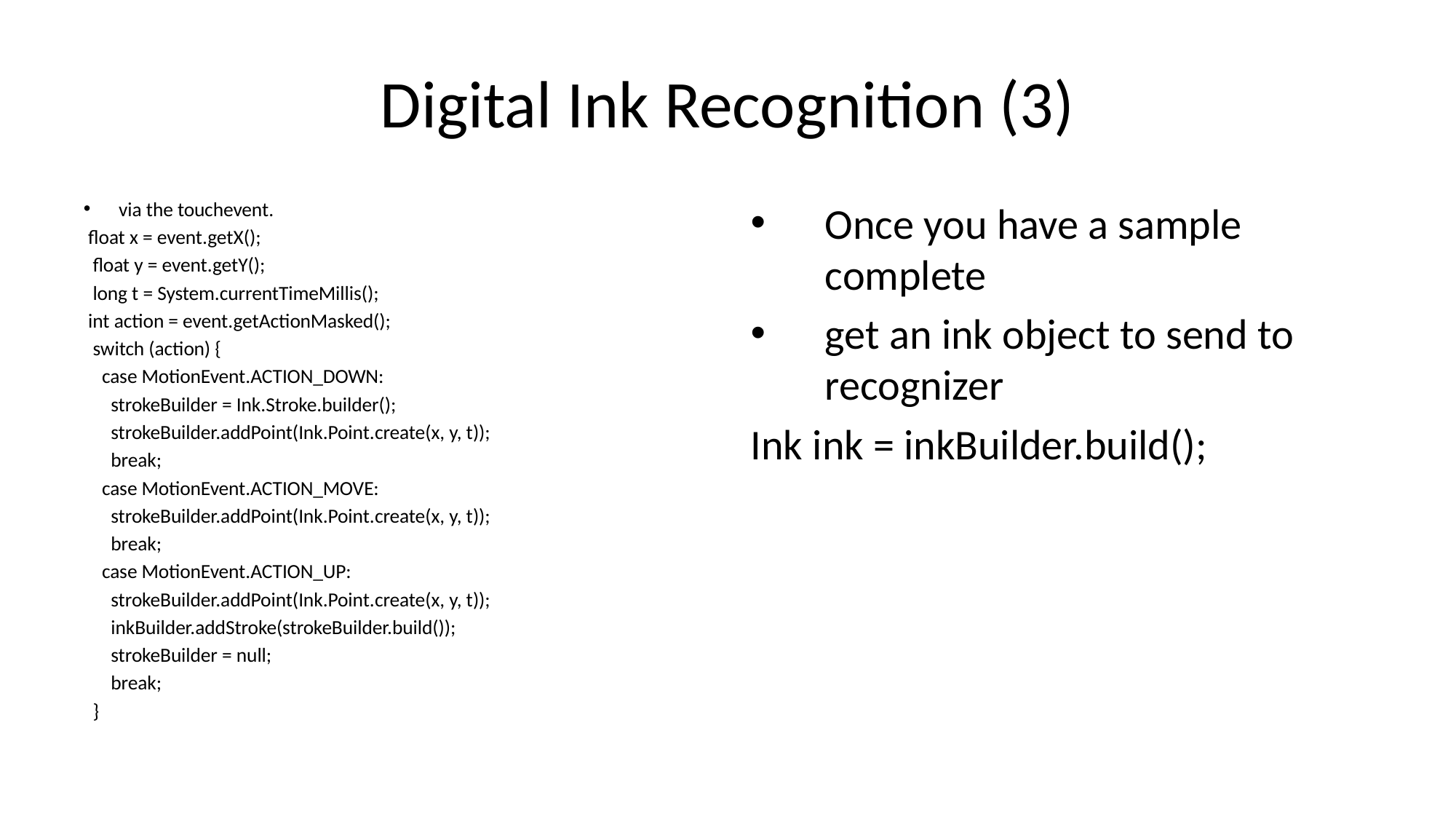

# Digital Ink Recognition (3)
via the touchevent.
 float x = event.getX();
  float y = event.getY();
  long t = System.currentTimeMillis();
 int action = event.getActionMasked();
  switch (action) {
    case MotionEvent.ACTION_DOWN:
      strokeBuilder = Ink.Stroke.builder();
      strokeBuilder.addPoint(Ink.Point.create(x, y, t));
      break;
    case MotionEvent.ACTION_MOVE:
      strokeBuilder.addPoint(Ink.Point.create(x, y, t));
      break;
    case MotionEvent.ACTION_UP:
      strokeBuilder.addPoint(Ink.Point.create(x, y, t));
      inkBuilder.addStroke(strokeBuilder.build());
      strokeBuilder = null;
      break;
  }
Once you have a sample complete
get an ink object to send to recognizer
Ink ink = inkBuilder.build();